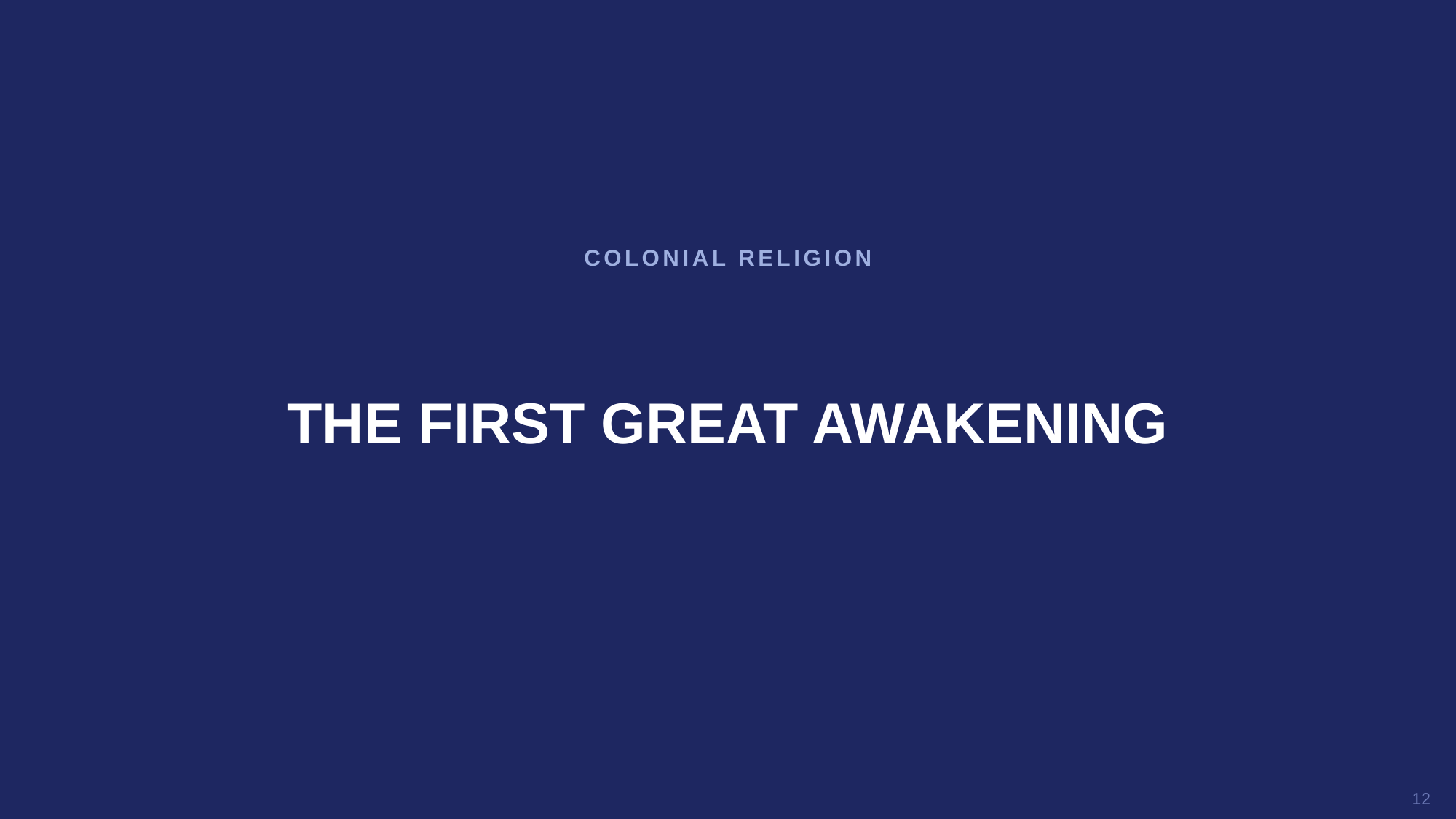

COLONIAL RELIGION
THE FIRST GREAT AWAKENING
12